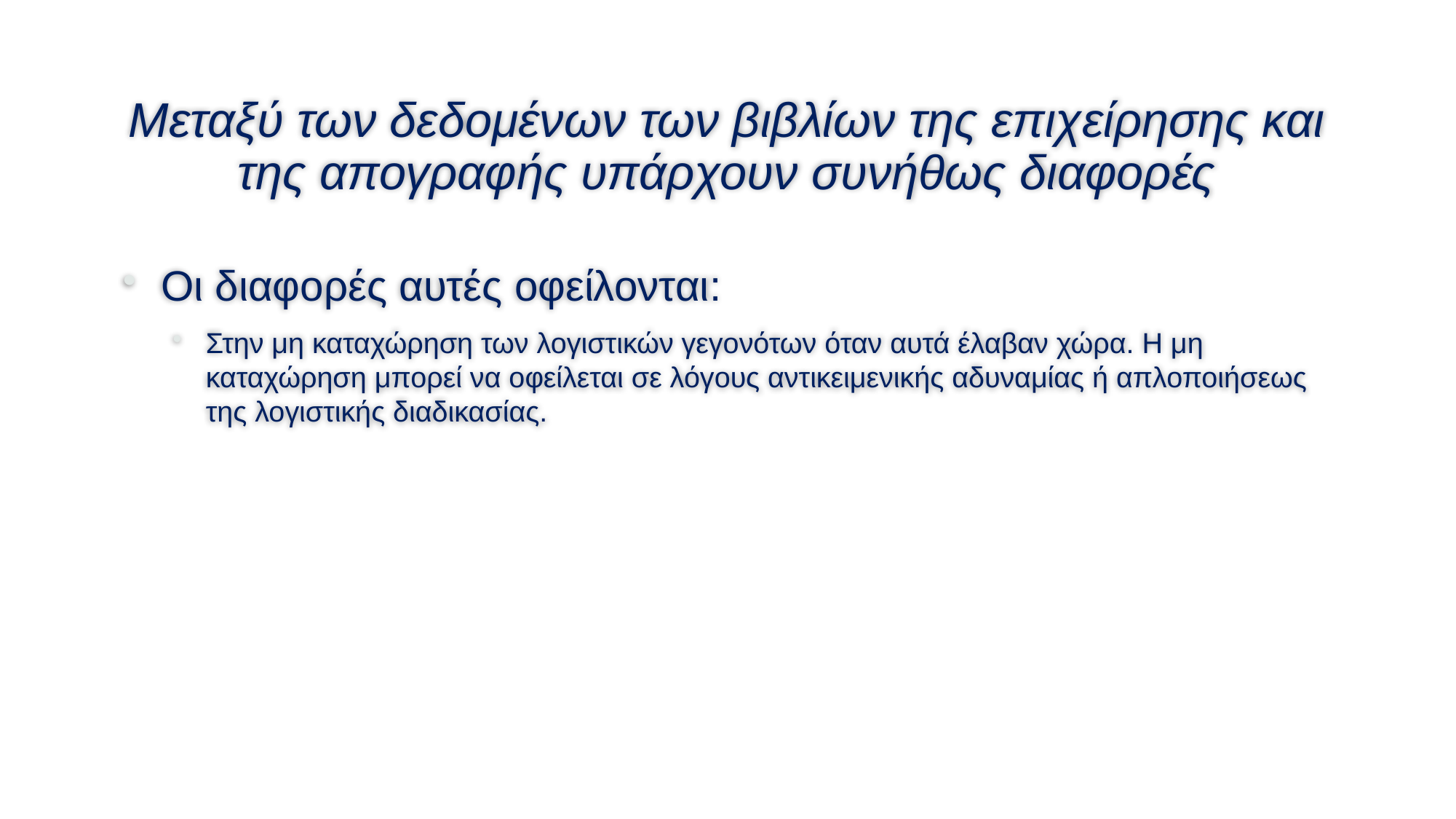

# Μεταξύ των δεδομένων των βιβλίων της επιχείρησης και της απογραφής υπάρχουν συνήθως διαφορές
Οι διαφορές αυτές οφείλονται:
Στην μη καταχώρηση των λογιστικών γεγονότων όταν αυτά έλαβαν χώρα. Η μη καταχώρηση μπορεί να οφείλεται σε λόγους αντικειμενικής αδυναμίας ή απλοποιήσεως της λογιστικής διαδικασίας.